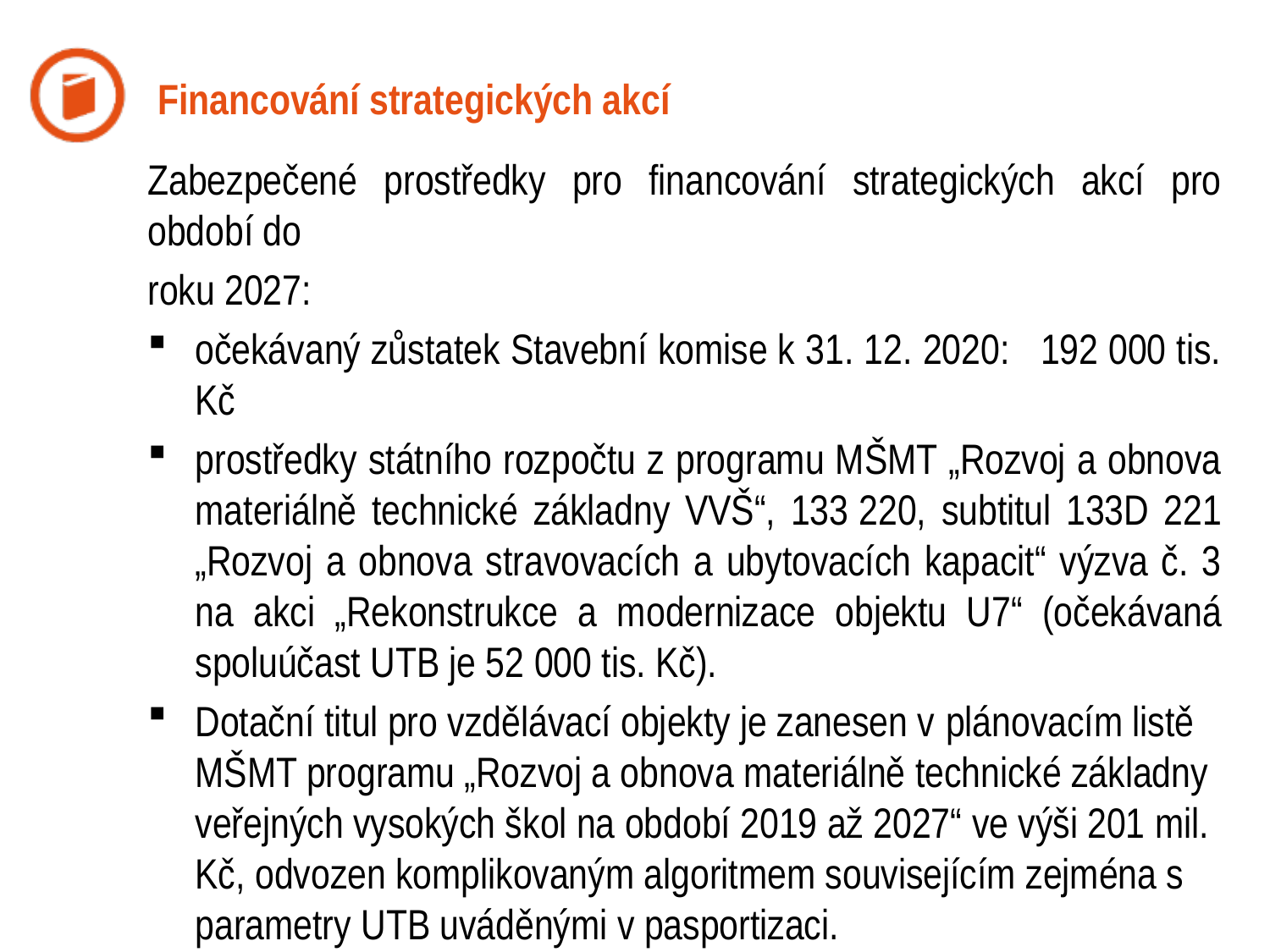

# Financování strategických akcí
Zabezpečené prostředky pro financování strategických akcí pro období do
roku 2027:
očekávaný zůstatek Stavební komise k 31. 12. 2020:   192 000 tis. Kč
prostředky státního rozpočtu z programu MŠMT „Rozvoj a obnova materiálně technické základny VVŠ“, 133 220, subtitul 133D 221 „Rozvoj a obnova stravovacích a ubytovacích kapacit“ výzva č. 3 na akci „Rekonstrukce a modernizace objektu U7“ (očekávaná spoluúčast UTB je 52 000 tis. Kč).
Dotační titul pro vzdělávací objekty je zanesen v plánovacím listě MŠMT programu „Rozvoj a obnova materiálně technické základny veřejných vysokých škol na období 2019 až 2027“ ve výši 201 mil. Kč, odvozen komplikovaným algoritmem souvisejícím zejména s parametry UTB uváděnými v pasportizaci.
Dokumentace subtitulu 133D 22R „Rozvoj a obnova materiálně technické základny UTB ve Zlíně“ definuje cíl: „UTB – Generální rekonstrukce objektu U1“. Celková bilance investiční ze státního rozpočtu je 201 584 232,19 Kč a požadavek min. 15% spoluúčasti stavebníka.
Financování musí být posíleno